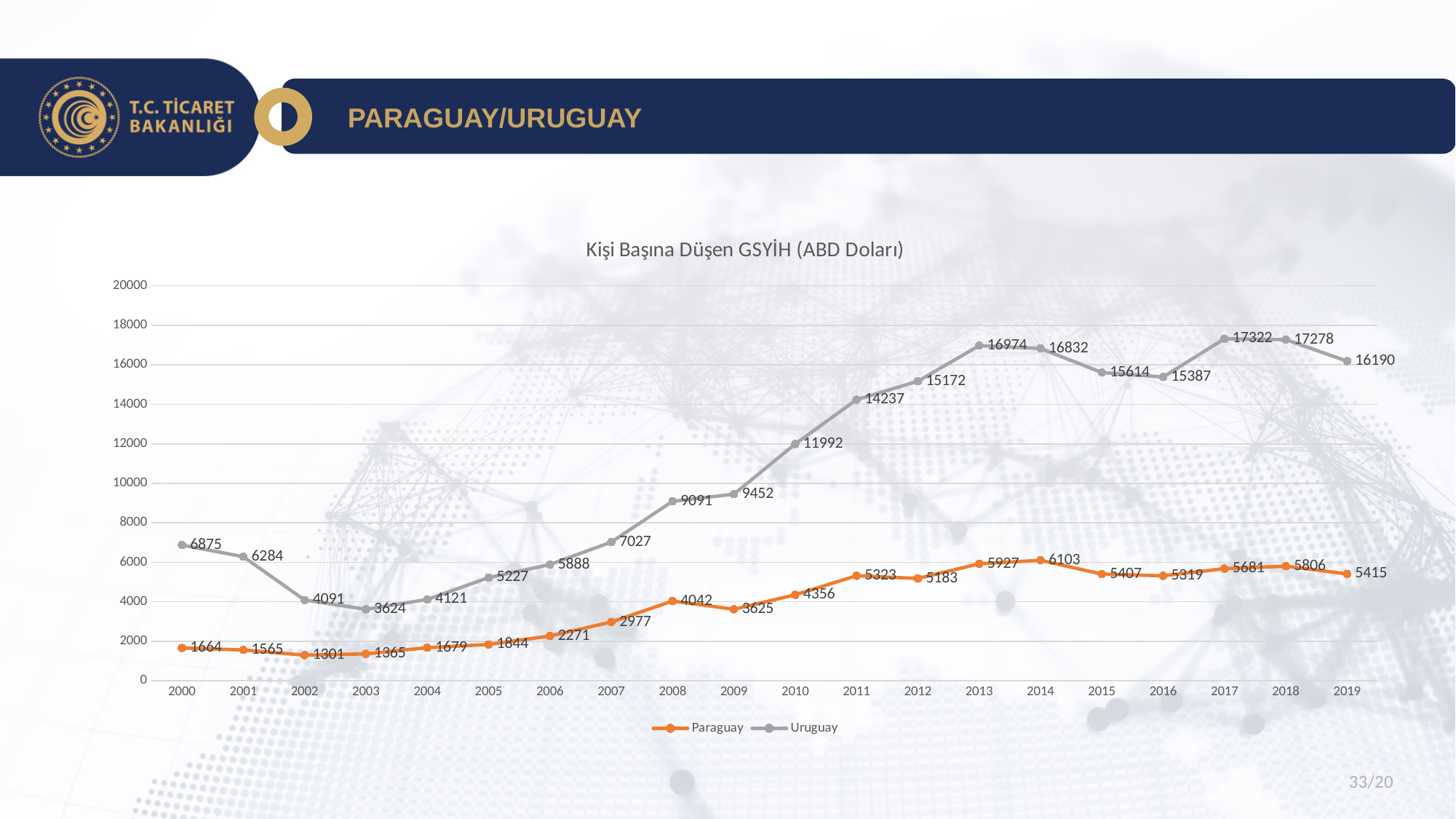

PARAGUAY/URUGUAY

### Chart: Kişi Başına Düşen GSYİH (ABD Doları)

| Category | Paraguay | Uruguay |
|---|---|---|
| 2000 | 1663.6052517195133 | 6875.021327552759 |
| 2001 | 1565.0537119264138 | 6284.455900449277 |
| 2002 | 1300.8514261026303 | 4090.899267424947 |
| 2003 | 1365.416418118059 | 3624.198052433421 |
| 2004 | 1679.497171439088 | 4120.556611012416 |
| 2005 | 1843.6337910831674 | 5226.9378057201075 |
| 2006 | 2271.090037619329 | 5887.848703375568 |
| 2007 | 2976.825503278269 | 7026.511491206177 |
| 2008 | 4041.58387643025 | 9091.079039169195 |
| 2009 | 3624.571058071688 | 9451.932448699343 |
| 2010 | 4355.934938677345 | 11992.016626177407 |
| 2011 | 5322.9637598767085 | 14236.681188686012 |
| 2012 | 5183.082876913152 | 15171.584663418806 |
| 2013 | 5926.832862843443 | 16973.67421302171 |
| 2014 | 6102.94323272326 | 16831.97294407783 |
| 2015 | 5406.703857083384 | 15613.764272642899 |
| 2016 | 5319.410217897025 | 15387.144029944648 |
| 2017 | 5680.580768263526 | 17322.147389116577 |
| 2018 | 5805.675616388693 | 17277.970110185208 |
| 2019 | 5414.799137932579 | 16190.126957282693 |
33/20